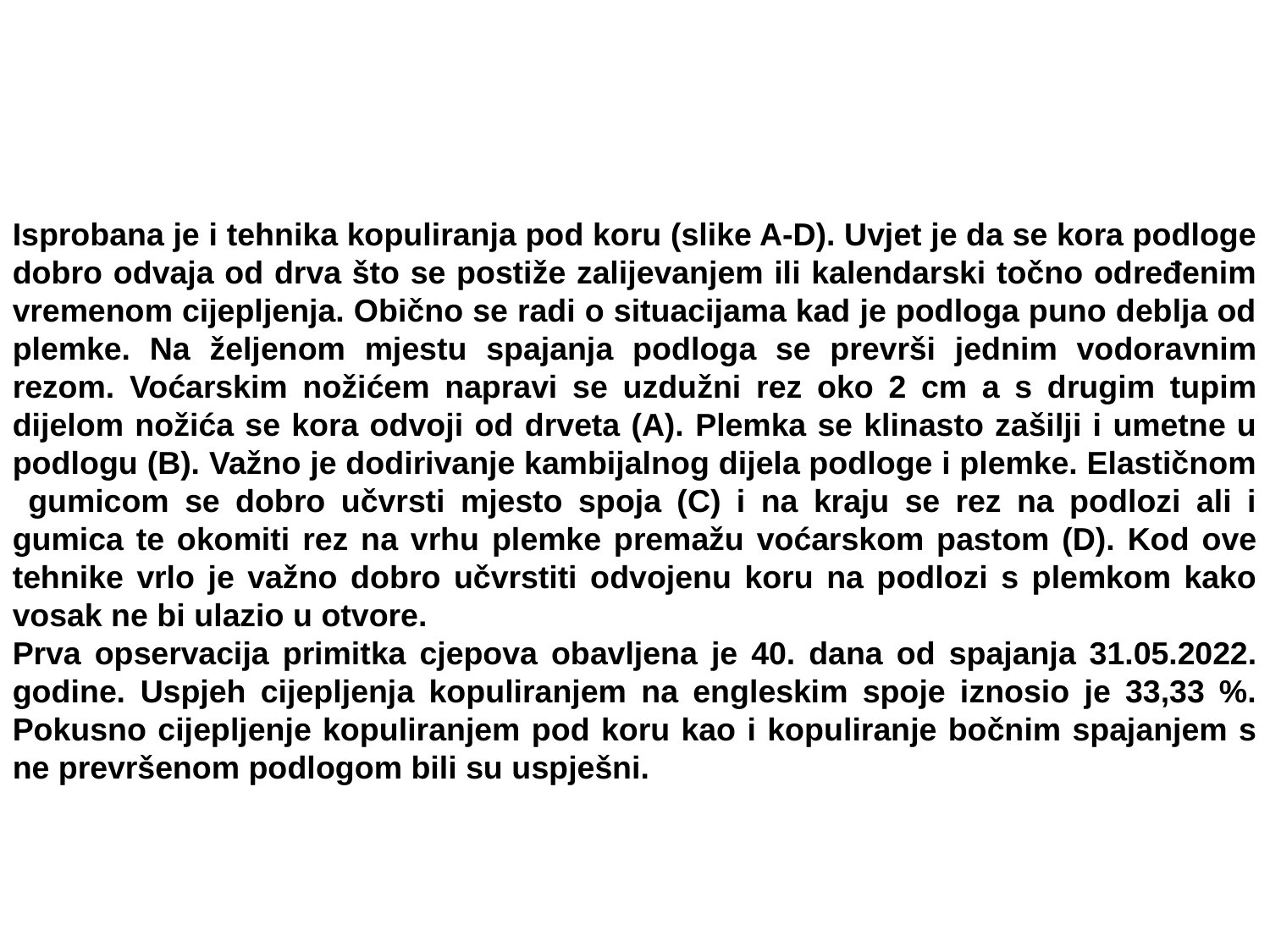

Isprobana je i tehnika kopuliranja pod koru (slike A-D). Uvjet je da se kora podloge dobro odvaja od drva što se postiže zalijevanjem ili kalendarski točno određenim vremenom cijepljenja. Obično se radi o situacijama kad je podloga puno deblja od plemke. Na željenom mjestu spajanja podloga se prevrši jednim vodoravnim rezom. Voćarskim nožićem napravi se uzdužni rez oko 2 cm a s drugim tupim dijelom nožića se kora odvoji od drveta (A). Plemka se klinasto zašilji i umetne u podlogu (B). Važno je dodirivanje kambijalnog dijela podloge i plemke. Elastičnom  gumicom se dobro učvrsti mjesto spoja (C) i na kraju se rez na podlozi ali i gumica te okomiti rez na vrhu plemke premažu voćarskom pastom (D). Kod ove tehnike vrlo je važno dobro učvrstiti odvojenu koru na podlozi s plemkom kako vosak ne bi ulazio u otvore.
Prva opservacija primitka cjepova obavljena je 40. dana od spajanja 31.05.2022. godine. Uspjeh cijepljenja kopuliranjem na engleskim spoje iznosio je 33,33 %. Pokusno cijepljenje kopuliranjem pod koru kao i kopuliranje bočnim spajanjem s ne prevršenom podlogom bili su uspješni.